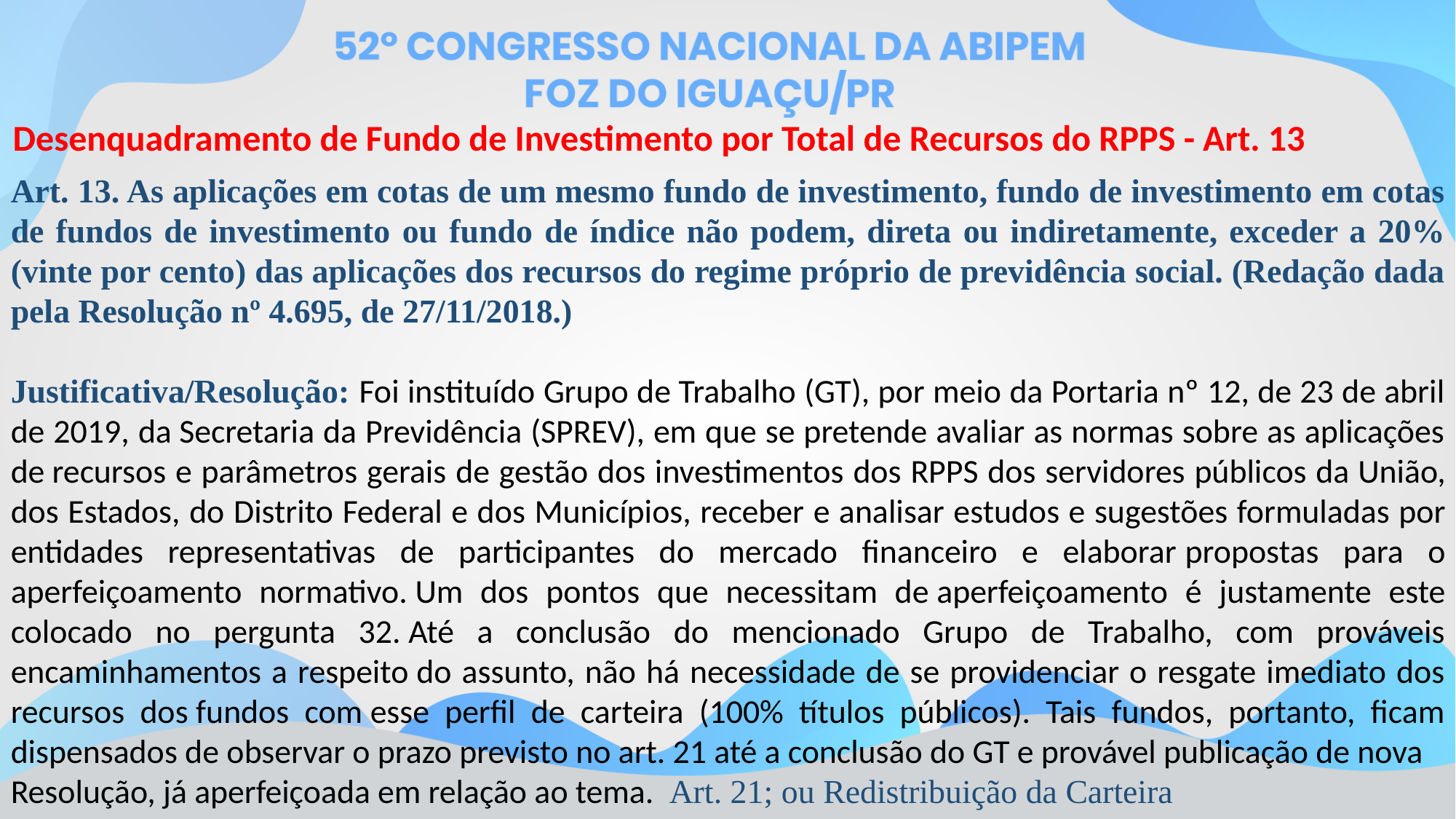

Desenquadramento de Fundo de Investimento por Total de Recursos do RPPS - Art. 13
Art. 13. As aplicações em cotas de um mesmo fundo de investimento, fundo de investimento em cotas de fundos de investimento ou fundo de índice não podem, direta ou indiretamente, exceder a 20% (vinte por cento) das aplicações dos recursos do regime próprio de previdência social. (Redação dada pela Resolução nº 4.695, de 27/11/2018.)

Justificativa/Resolução: Foi instituído Grupo de Trabalho (GT), por meio da Portaria nº 12, de 23 de abril de 2019, da Secretaria da Previdência (SPREV), em que se pretende avaliar as normas sobre as aplicações de recursos e parâmetros gerais de gestão dos investimentos dos RPPS dos servidores públicos da União, dos Estados, do Distrito Federal e dos Municípios, receber e analisar estudos e sugestões formuladas por entidades representativas de participantes do mercado financeiro e elaborar propostas para o aperfeiçoamento normativo. Um dos pontos que necessitam de aperfeiçoamento é justamente este colocado no pergunta 32. Até a conclusão do mencionado Grupo de Trabalho, com prováveis encaminhamentos a respeito do assunto, não há necessidade de se providenciar o resgate imediato dos recursos dos fundos com esse perfil de carteira (100% títulos públicos). Tais fundos, portanto, ficam dispensados de observar o prazo previsto no art. 21 até a conclusão do GT e provável publicação de nova
Resolução, já aperfeiçoada em relação ao tema.  Art. 21; ou Redistribuição da Carteira